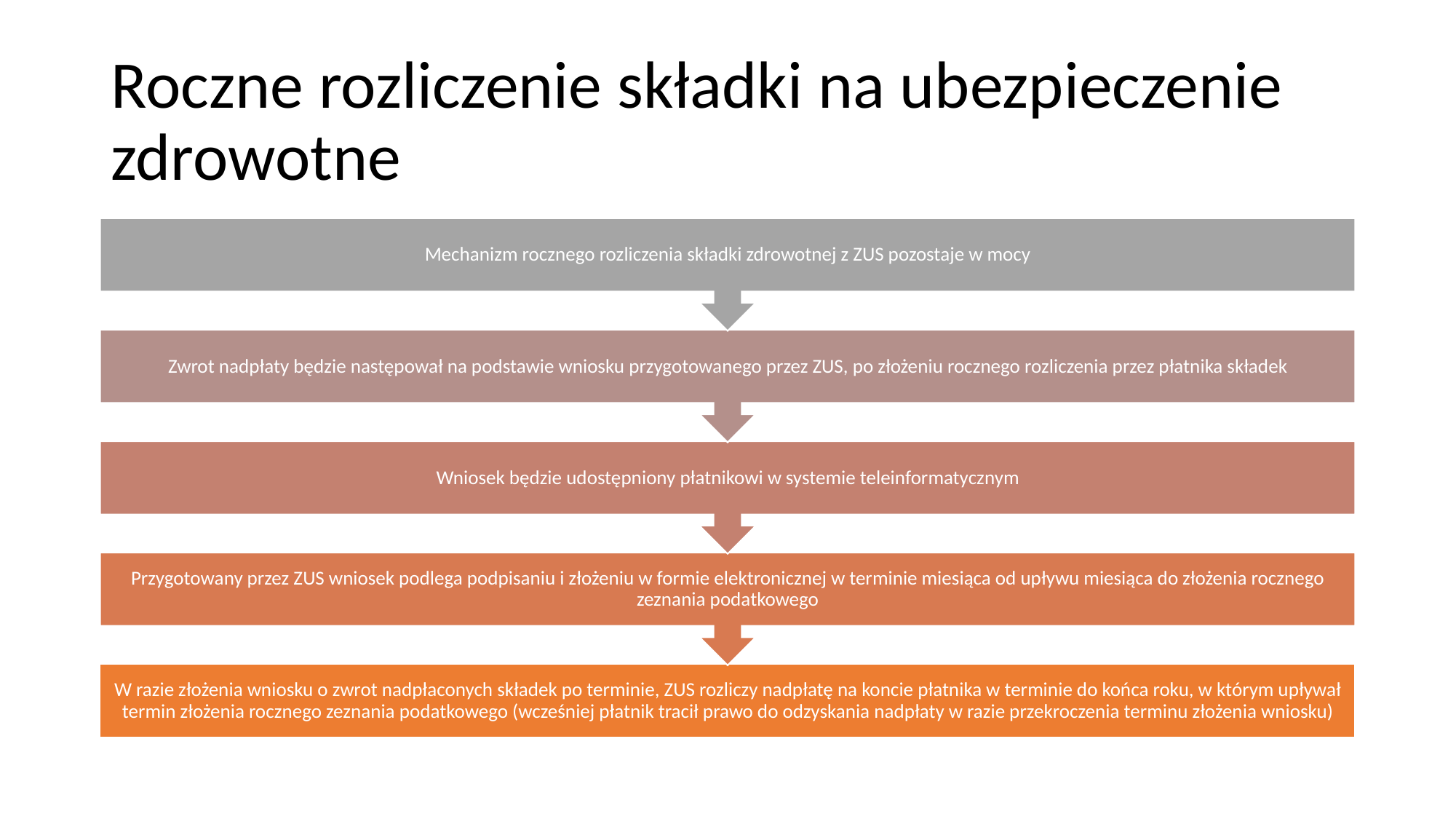

# Roczne rozliczenie składki na ubezpieczenie zdrowotne
W razie złożenia wniosku o zwrot nadpłaconych składek po terminie, ZUS rozliczy nadpłatę na koncie płatnika w terminie do końca roku, w którym upływał termin złożenia rocznego zeznania podatkowego (wcześniej płatnik tracił prawo do odzyskania nadpłaty w razie przekroczenia terminu złożenia wniosku)
Przygotowany przez ZUS wniosek podlega podpisaniu i złożeniu w formie elektronicznej w terminie miesiąca od upływu miesiąca do złożenia rocznego zeznania podatkowego
Wniosek będzie udostępniony płatnikowi w systemie teleinformatycznym
Zwrot nadpłaty będzie następował na podstawie wniosku przygotowanego przez ZUS, po złożeniu rocznego rozliczenia przez płatnika składek
Mechanizm rocznego rozliczenia składki zdrowotnej z ZUS pozostaje w mocy